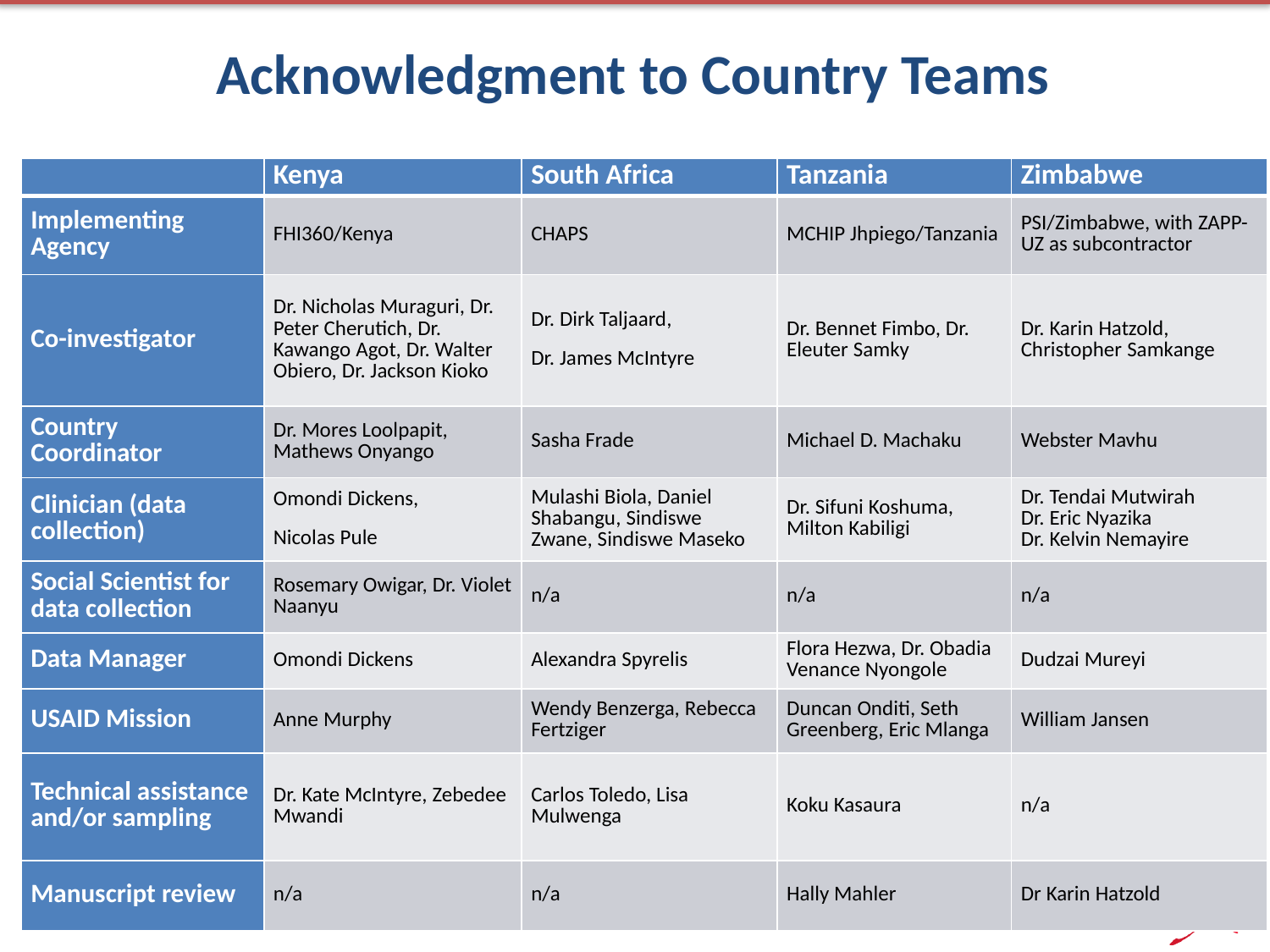

Acknowledgment to Country Teams
|  | Kenya | South Africa | Tanzania | Zimbabwe |
| --- | --- | --- | --- | --- |
| Implementing Agency | FHI360/Kenya | CHAPS | MCHIP Jhpiego/Tanzania | PSI/Zimbabwe, with ZAPP-UZ as subcontractor |
| Co-investigator | Dr. Nicholas Muraguri, Dr. Peter Cherutich, Dr. Kawango Agot, Dr. Walter Obiero, Dr. Jackson Kioko | Dr. Dirk Taljaard, Dr. James McIntyre | Dr. Bennet Fimbo, Dr. Eleuter Samky | Dr. Karin Hatzold, Christopher Samkange |
| Country Coordinator | Dr. Mores Loolpapit, Mathews Onyango | Sasha Frade | Michael D. Machaku | Webster Mavhu |
| Clinician (data collection) | Omondi Dickens, Nicolas Pule | Mulashi Biola, Daniel Shabangu, Sindiswe Zwane, Sindiswe Maseko | Dr. Sifuni Koshuma, Milton Kabiligi | Dr. Tendai Mutwirah Dr. Eric Nyazika Dr. Kelvin Nemayire |
| Social Scientist for data collection | Rosemary Owigar, Dr. Violet Naanyu | n/a | n/a | n/a |
| Data Manager | Omondi Dickens | Alexandra Spyrelis | Flora Hezwa, Dr. Obadia Venance Nyongole | Dudzai Mureyi |
| USAID Mission | Anne Murphy | Wendy Benzerga, Rebecca Fertziger | Duncan Onditi, Seth Greenberg, Eric Mlanga | William Jansen |
| Technical assistance and/or sampling | Dr. Kate McIntyre, Zebedee Mwandi | Carlos Toledo, Lisa Mulwenga | Koku Kasaura | n/a |
| Manuscript review | n/a | n/a | Hally Mahler | Dr Karin Hatzold |